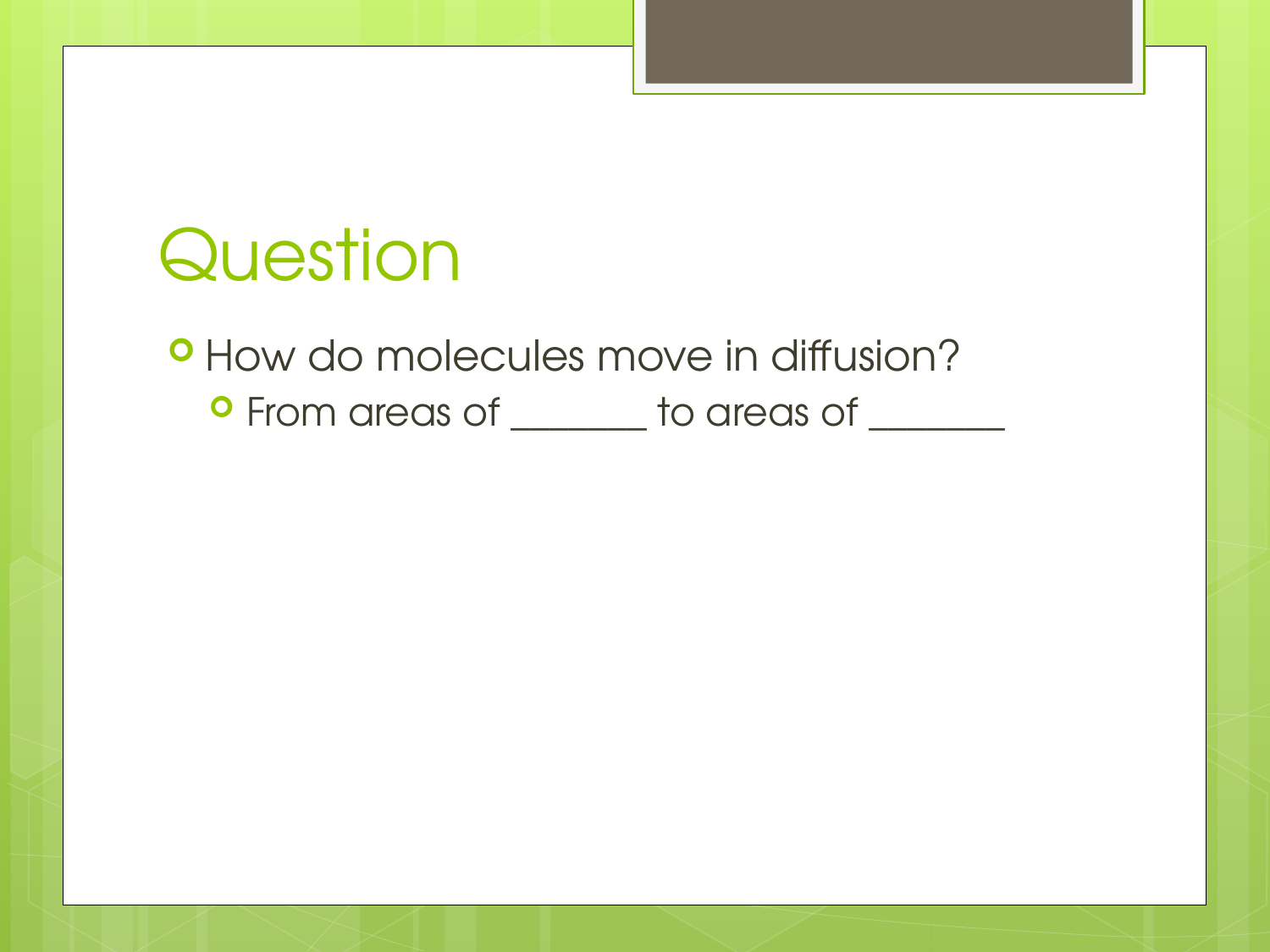

# Question
How do molecules move in diffusion?
From areas of _______ to areas of _______